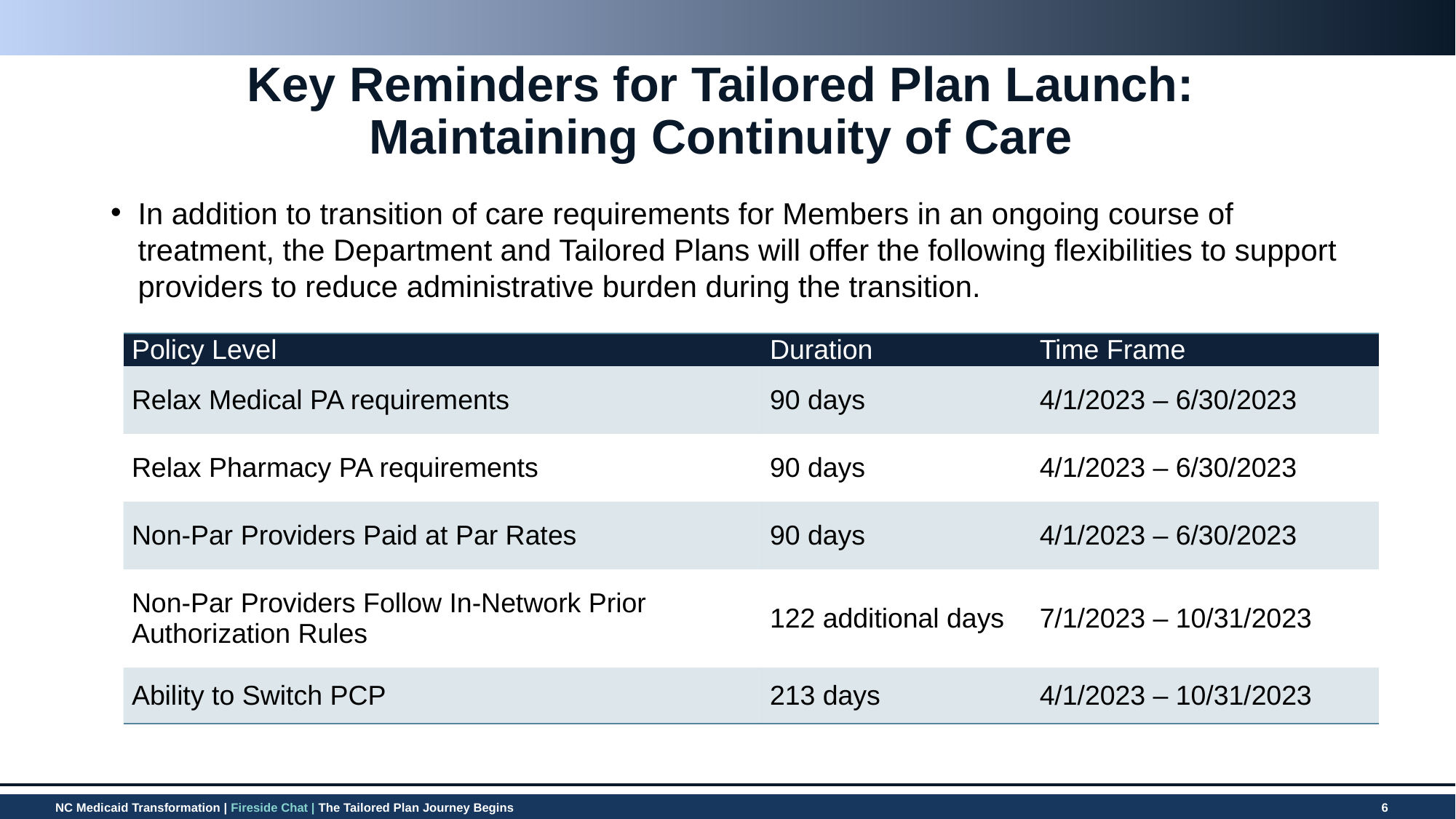

Key Reminders for Tailored Plan Launch:
Maintaining Continuity of Care

In addition to transition of care requirements for Members in an ongoing course of treatment, the Department and Tailored Plans will offer the following flexibilities to support providers to reduce administrative burden during the transition.

| Policy Level | Duration | Time Frame |
| --- | --- | --- |
| Relax Medical PA requirements | 90 days | 4/1/2023 – 6/30/2023 |
| Relax Pharmacy PA requirements | 90 days | 4/1/2023 – 6/30/2023 |
| Non-Par Providers Paid at Par Rates | 90 days | 4/1/2023 – 6/30/2023 |
| Non-Par Providers Follow In-Network Prior Authorization Rules | 122 additional days | 7/1/2023 – 10/31/2023 |
| Ability to Switch PCP | 213 days | 4/1/2023 – 10/31/2023 |